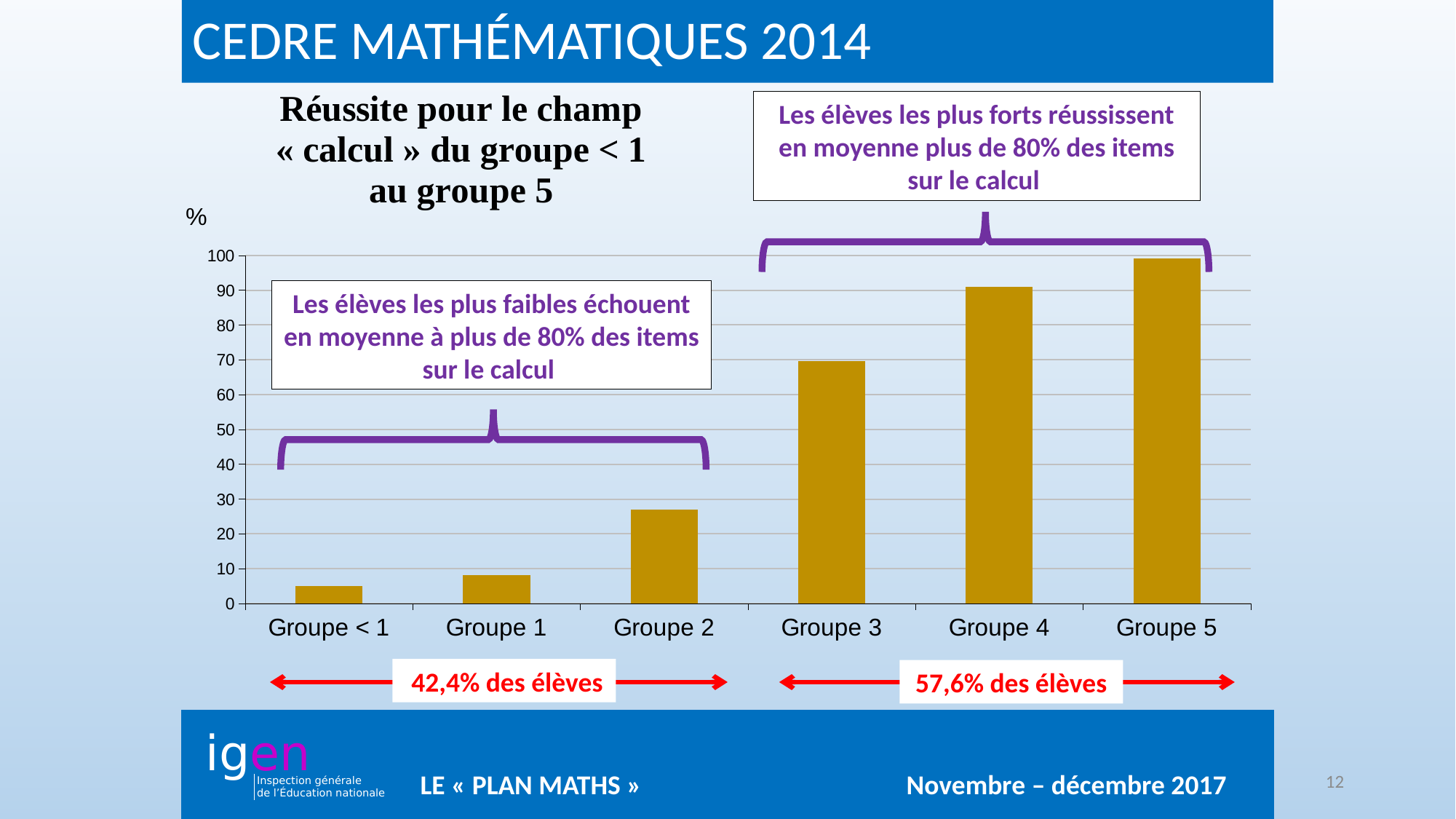

# CEDRE MATHÉMATIQUES 2014

### Chart

| Category | Calcul |
|---|---|
| Groupe < 1 | 4.918032786885246 |
| Groupe 1 | 8.19672131147541 |
| Groupe 2 | 27.049180327868854 |
| Groupe 3 | 69.67213114754098 |
| Groupe 4 | 90.98360655737704 |
| Groupe 5 | 99.18032786885246 |
Les élèves les plus forts réussissent en moyenne plus de 80% des items sur le calcul

Les élèves les plus faibles échouent en moyenne à plus de 80% des items sur le calcul
 42,4% des élèves
57,6% des élèves

igen
Inspection générale
de l’Éducation nationale

LE « PLAN MATHS » 	     	        Novembre – décembre 2017
12